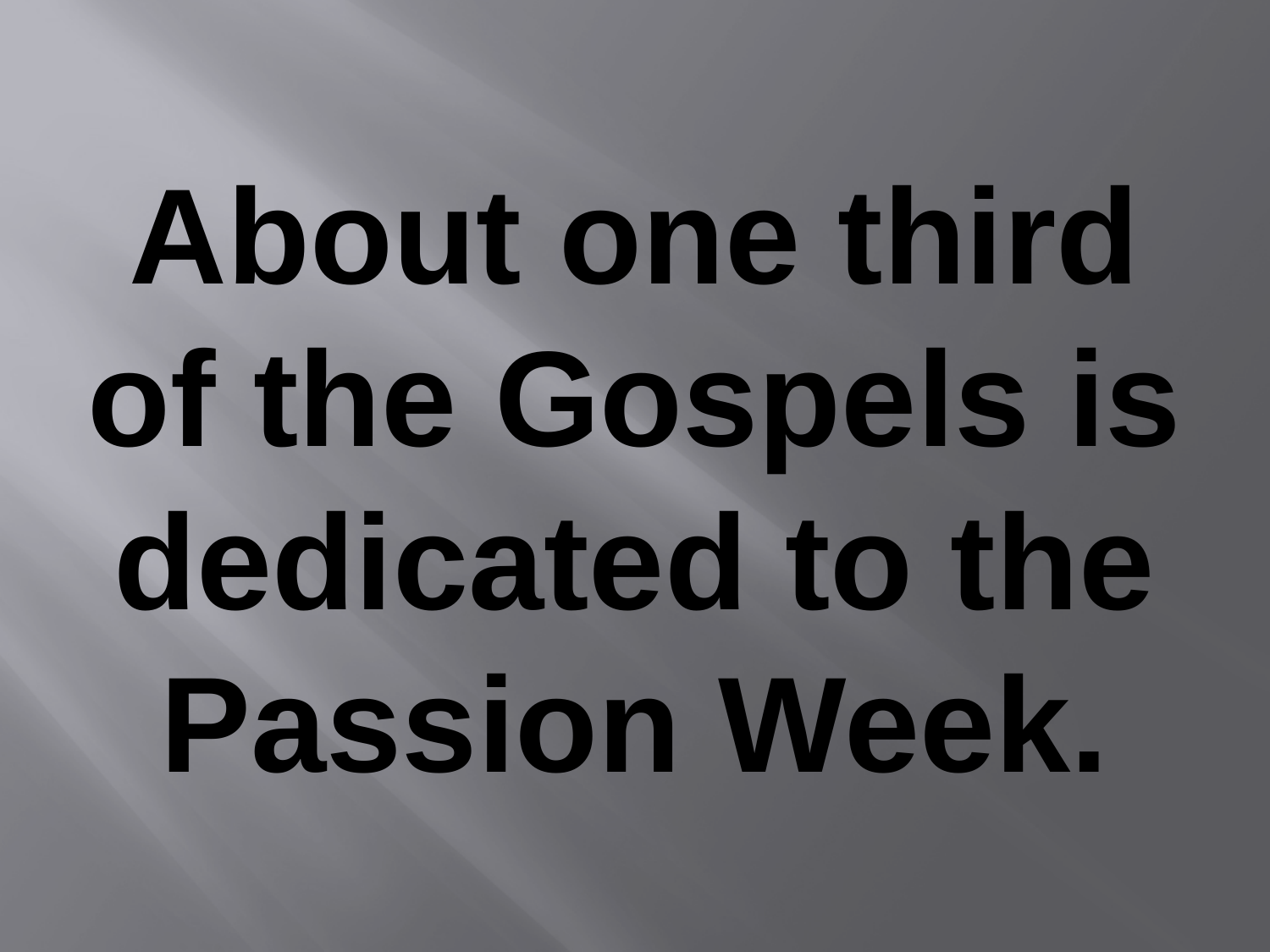

# About one third of the Gospels is dedicated to the Passion Week.